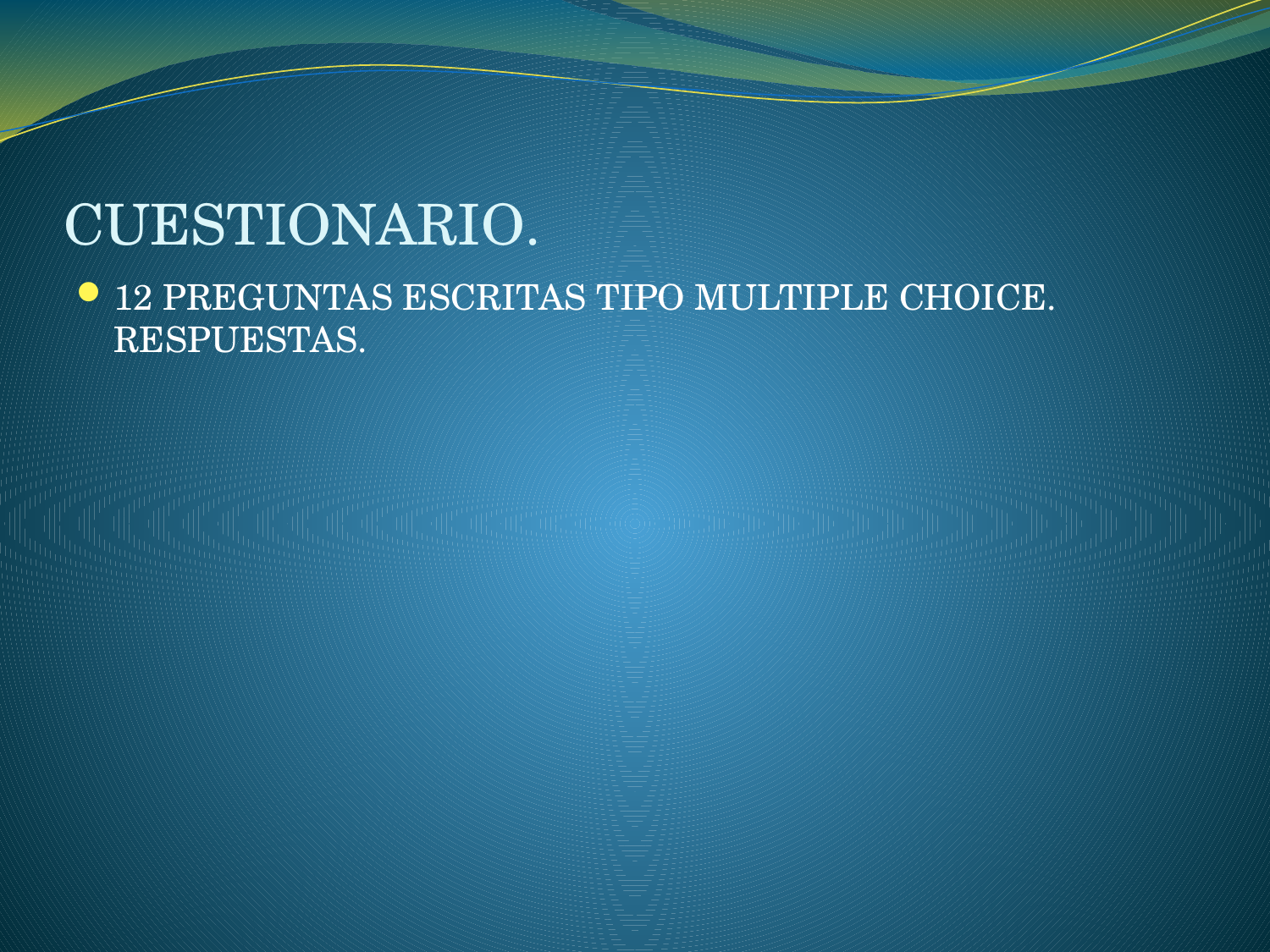

# CUESTIONARIO.
12 PREGUNTAS ESCRITAS TIPO MULTIPLE CHOICE. RESPUESTAS.